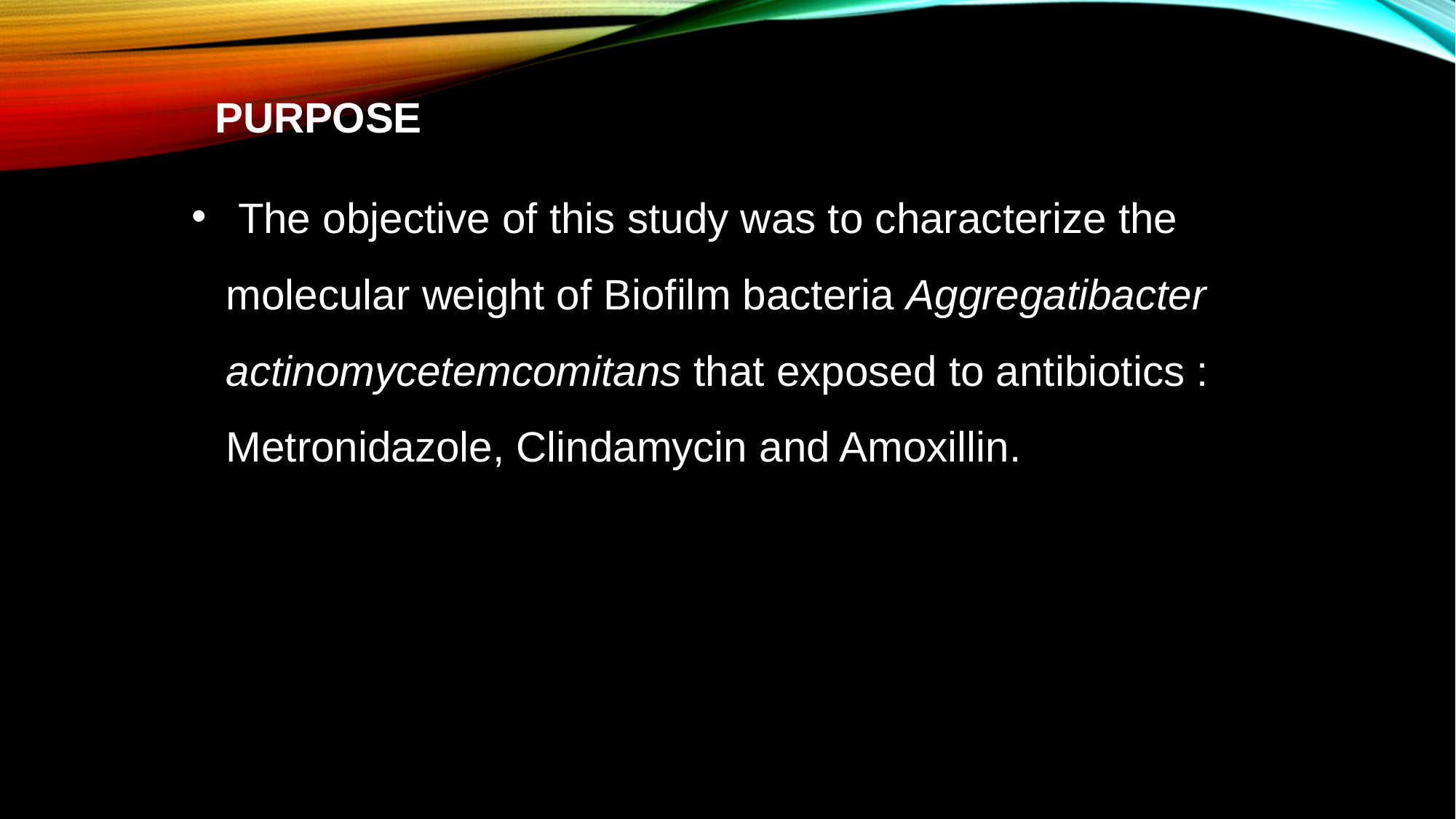

PURPOSE
 The objective of this study was to characterize the molecular weight of Biofilm bacteria Aggregatibacter actinomycetemcomitans that exposed to antibiotics : Metronidazole, Clindamycin and Amoxillin.